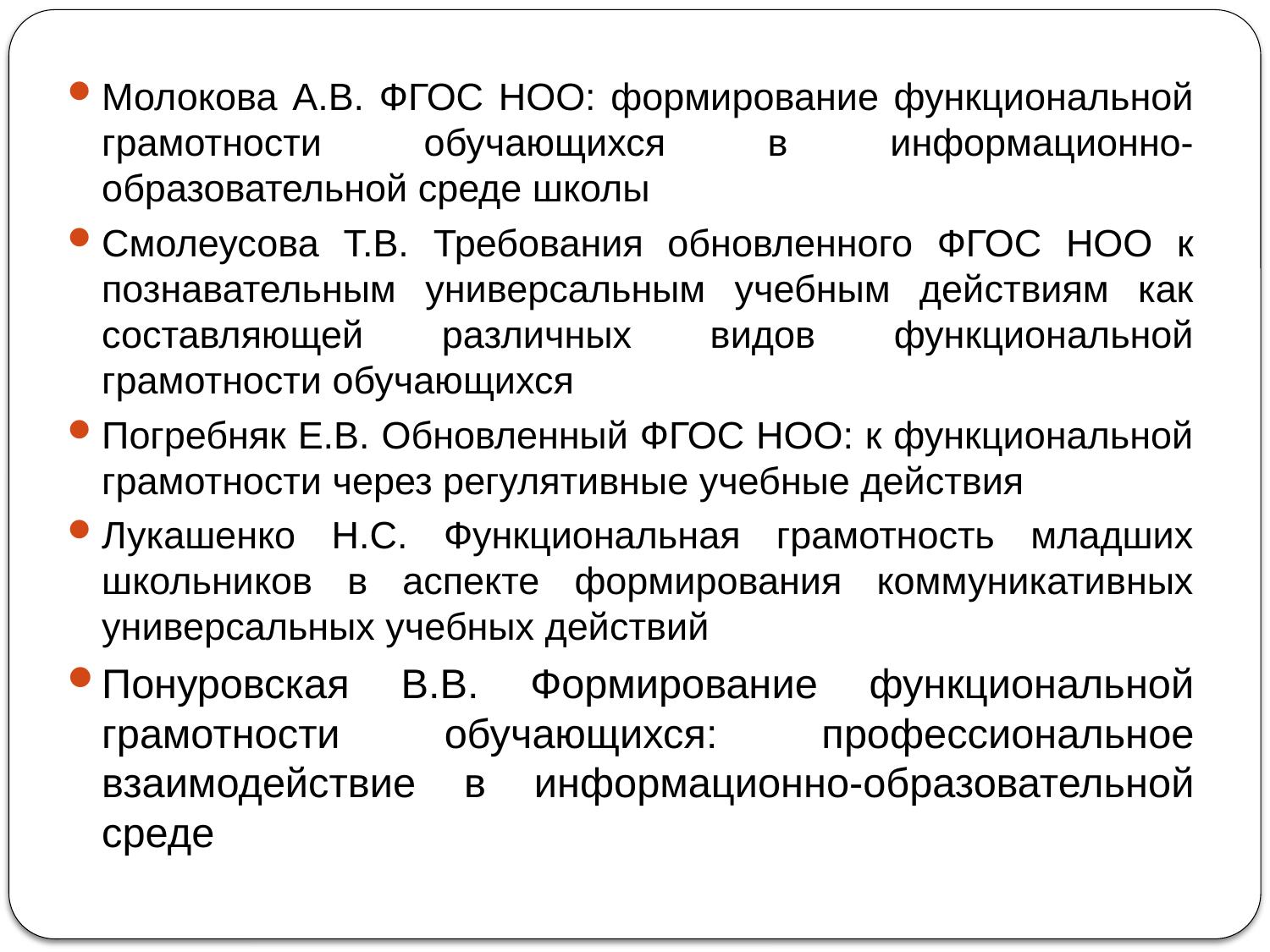

#
Молокова А.В. ФГОС НОО: формирование функциональной грамотности обучающихся в информационно-образовательной среде школы
Смолеусова Т.В. Требования обновленного ФГОС НОО к познавательным универсальным учебным действиям как составляющей различных видов функциональной грамотности обучающихся
Погребняк Е.В. Обновленный ФГОС НОО: к функциональной грамотности через регулятивные учебные действия
Лукашенко Н.С. Функциональная грамотность младших школьников в аспекте формирования коммуникативных универсальных учебных действий
Понуровская В.В. Формирование функциональной грамотности обучающихся: профессиональное взаимодействие в информационно-образовательной среде